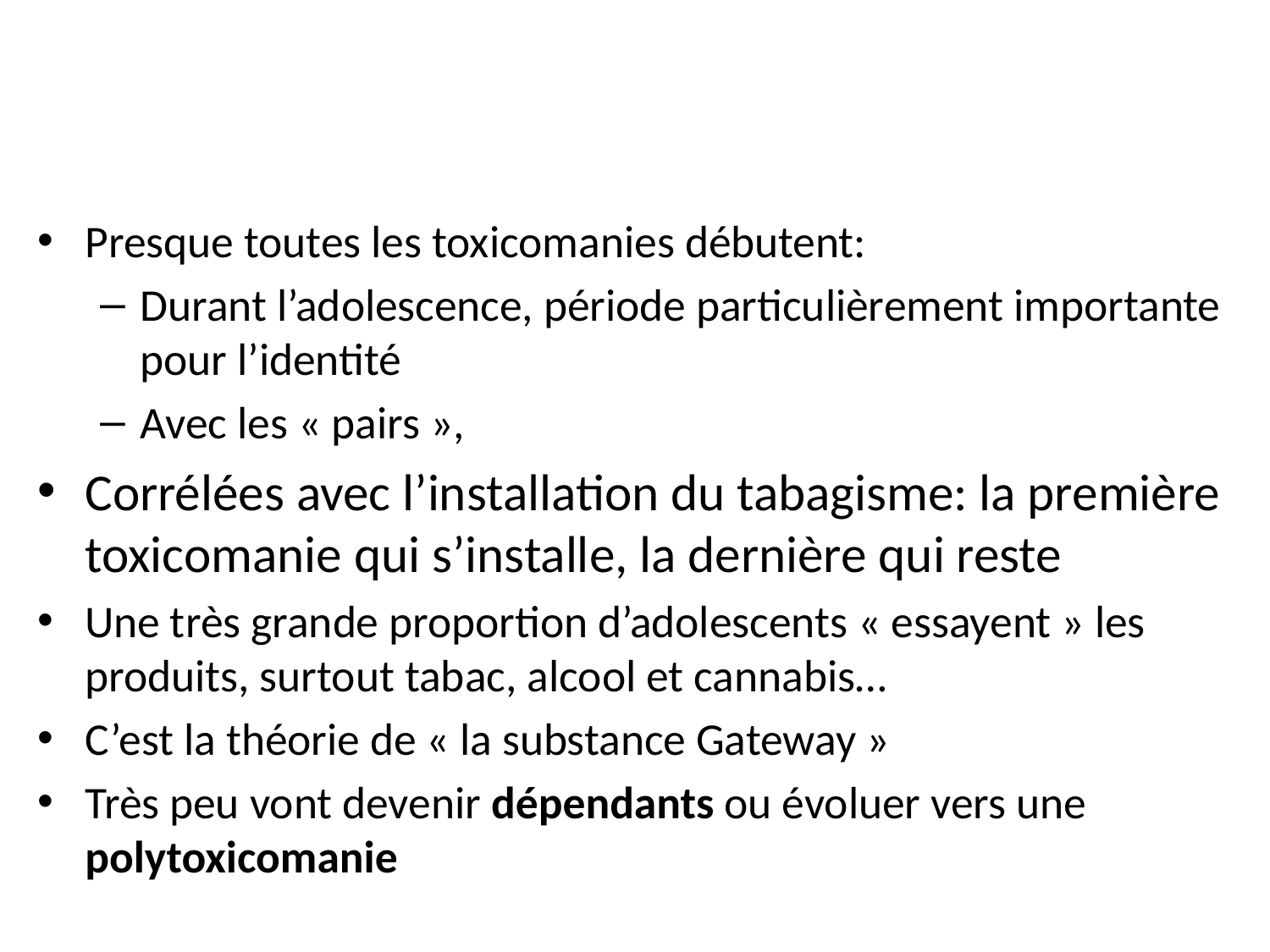

Presque toutes les toxicomanies débutent:
Durant l’adolescence, période particulièrement importante pour l’identité
Avec les « pairs »,
Corrélées avec l’installation du tabagisme: la première toxicomanie qui s’installe, la dernière qui reste
Une très grande proportion d’adolescents « essayent » les produits, surtout tabac, alcool et cannabis…
C’est la théorie de « la substance Gateway »
Très peu vont devenir dépendants ou évoluer vers une polytoxicomanie